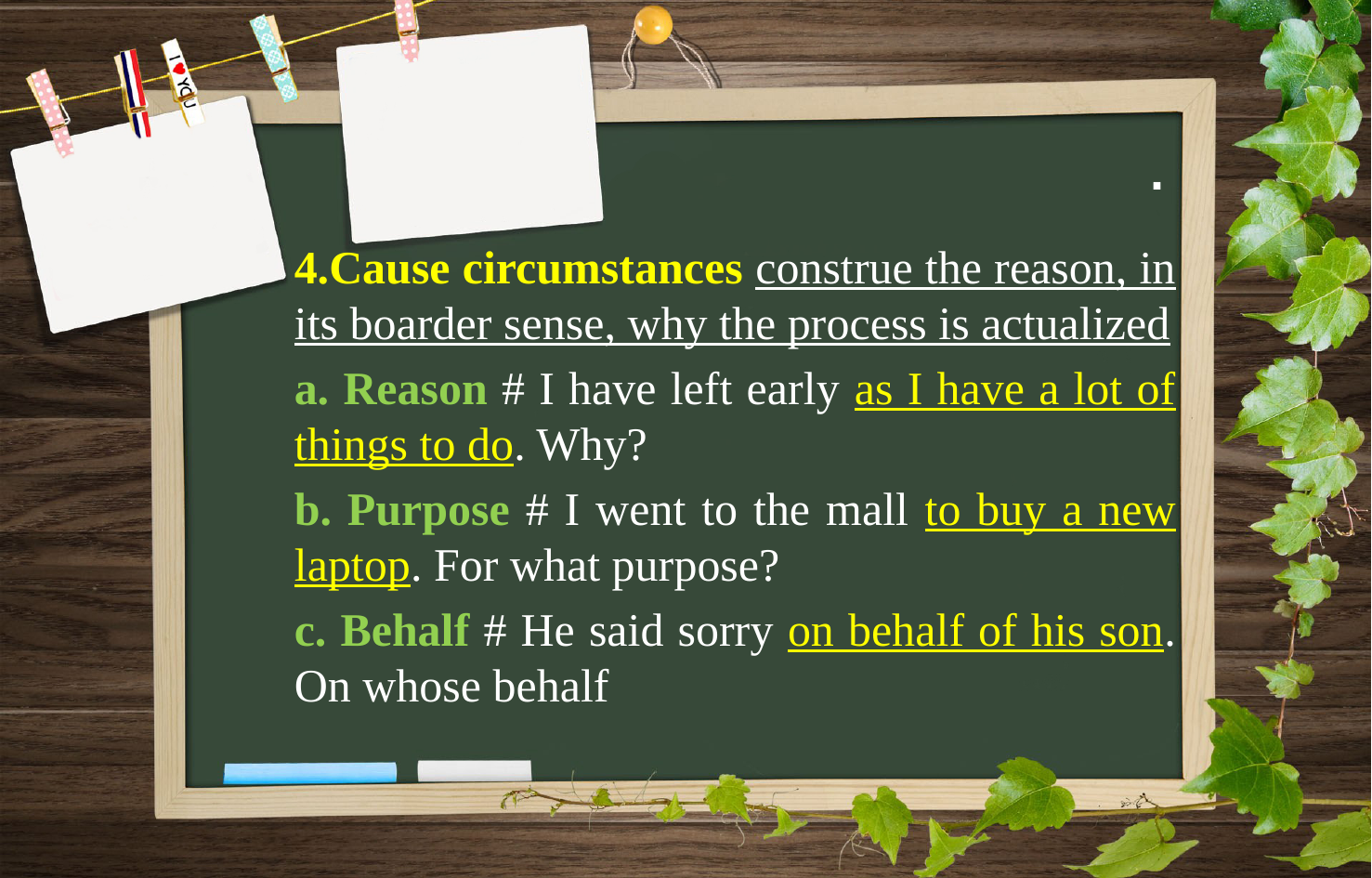

# .
4.Cause circumstances construe the reason, in its boarder sense, why the process is actualized
a. Reason # I have left early as I have a lot of things to do. Why?
b. Purpose # I went to the mall to buy a new laptop. For what purpose?
c. Behalf # He said sorry on behalf of his son. On whose behalf